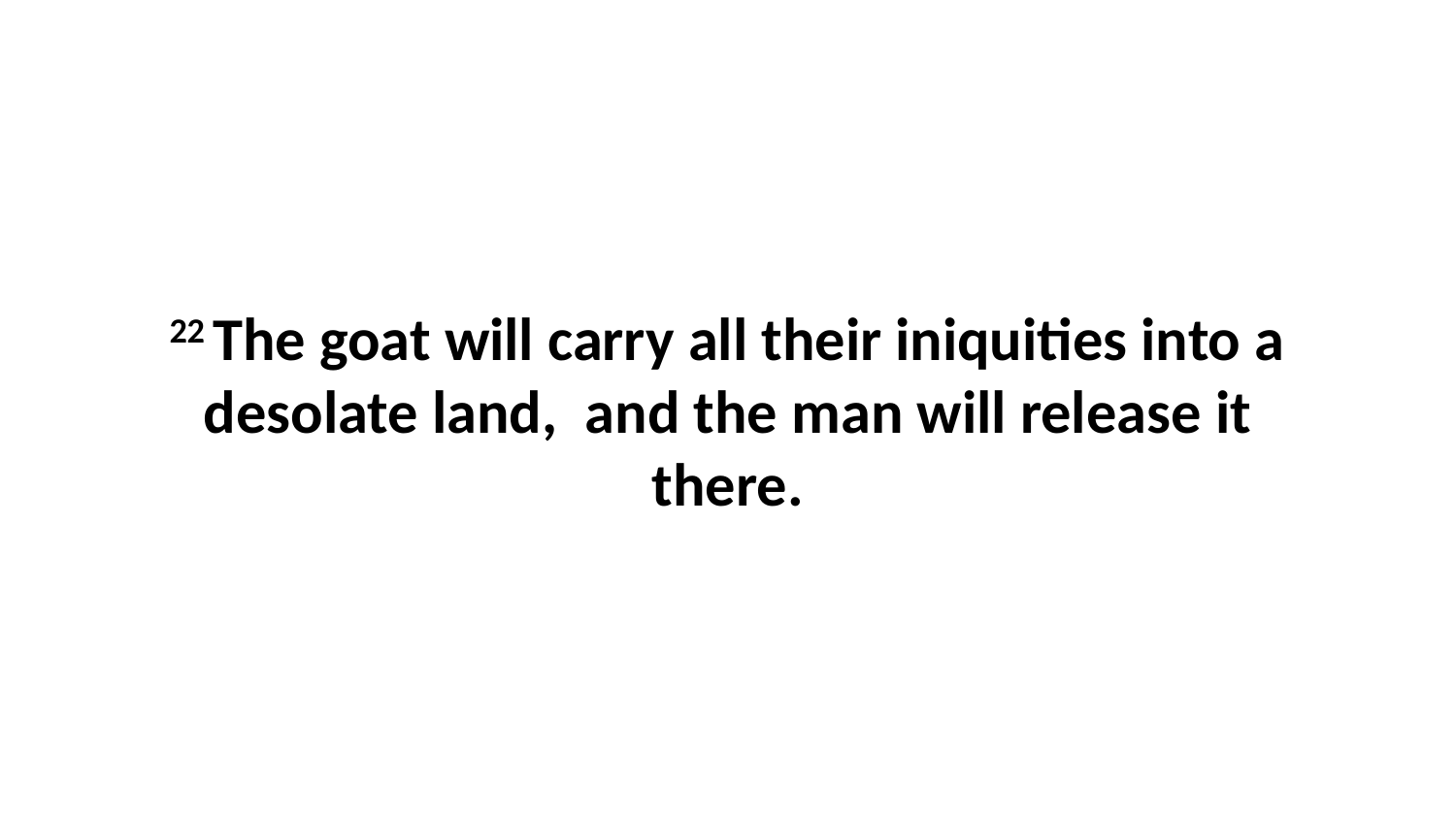

22 The goat will carry all their iniquities into a desolate land,  and the man will release it there.